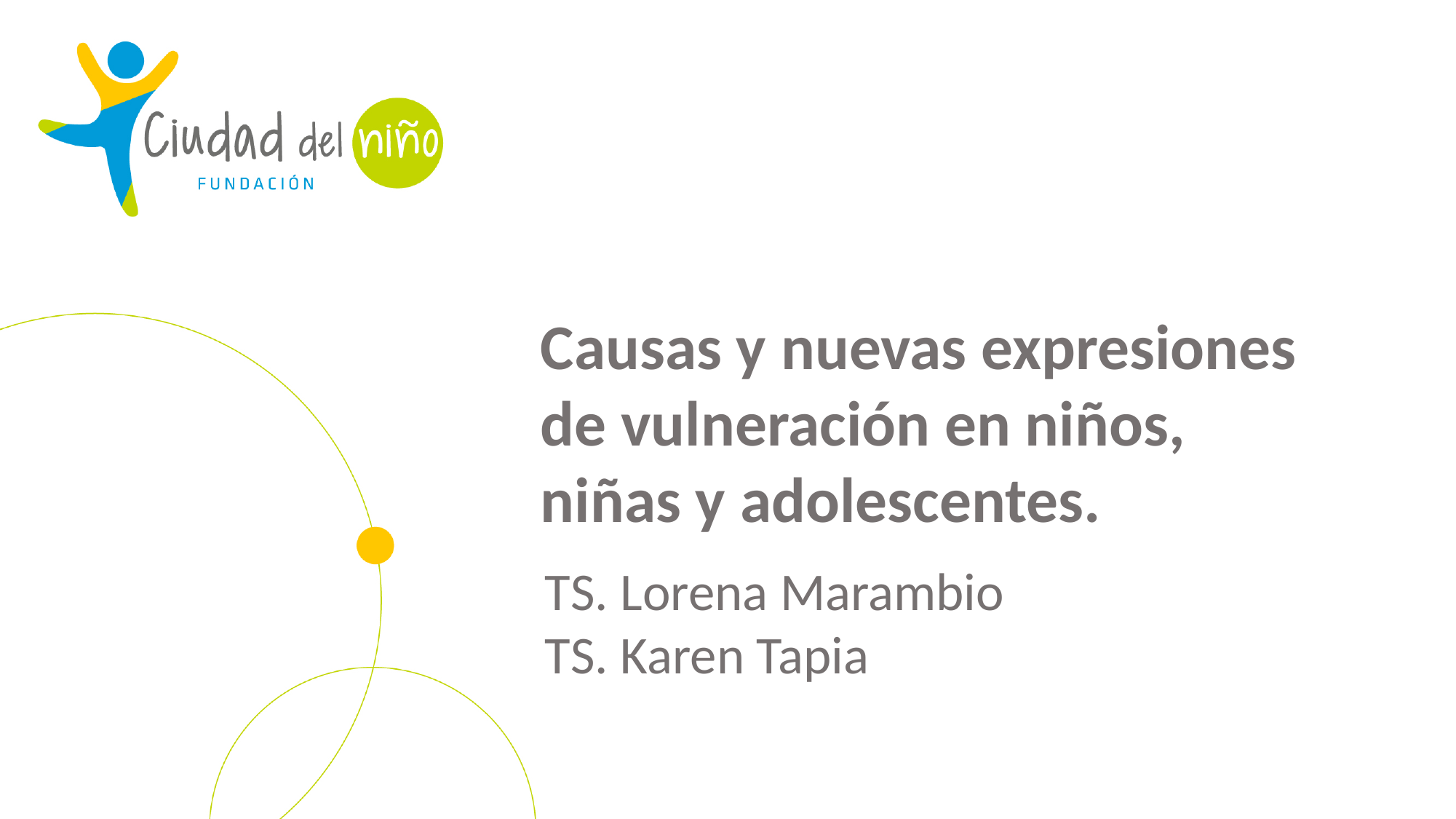

Causas y nuevas expresiones de vulneración en niños, niñas y adolescentes.
TS. Lorena Marambio
TS. Karen Tapia